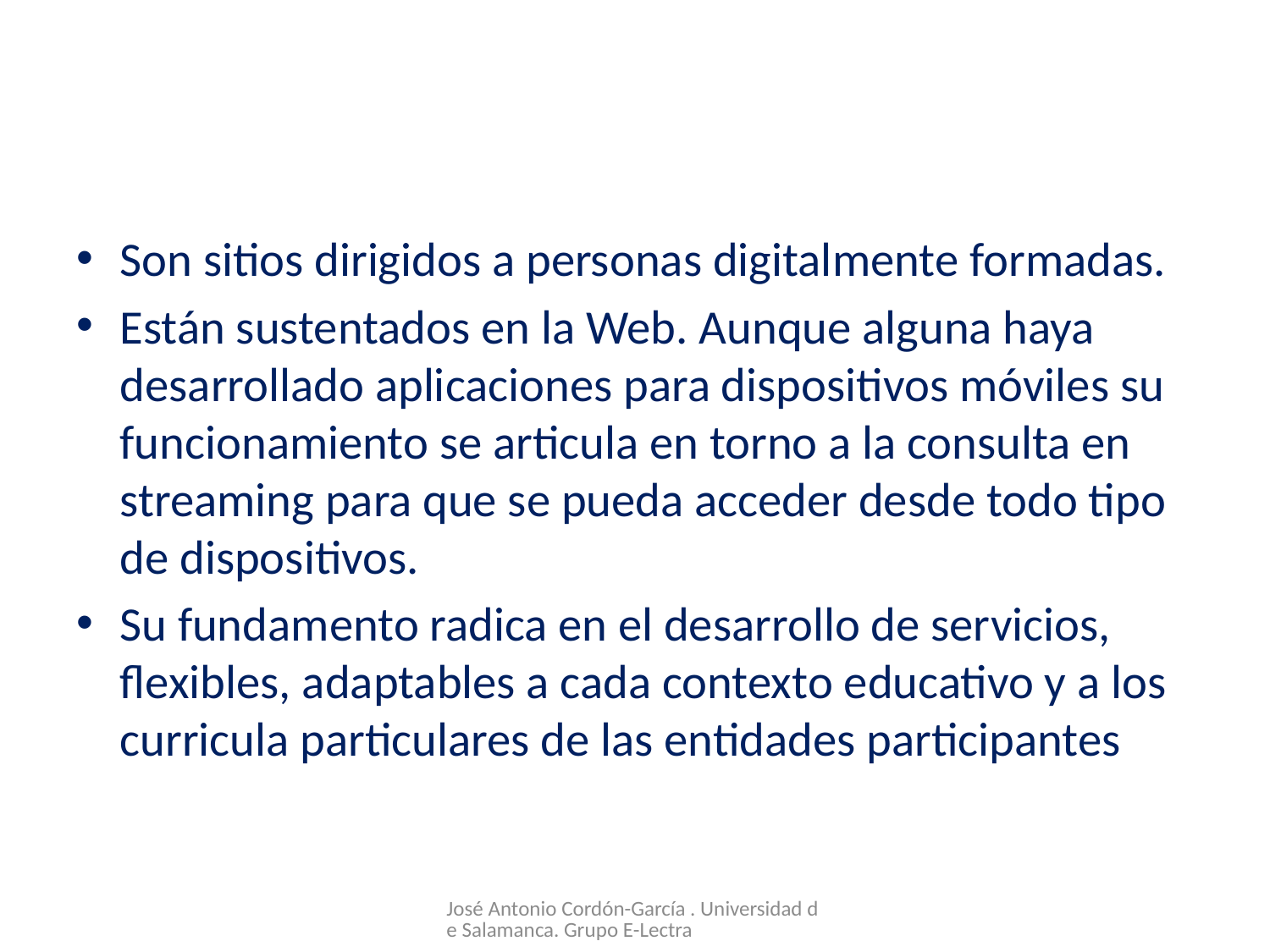

#
Son sitios dirigidos a personas digitalmente formadas.
Están sustentados en la Web. Aunque alguna haya desarrollado aplicaciones para dispositivos móviles su funcionamiento se articula en torno a la consulta en streaming para que se pueda acceder desde todo tipo de dispositivos.
Su fundamento radica en el desarrollo de servicios, flexibles, adaptables a cada contexto educativo y a los curricula particulares de las entidades participantes
José Antonio Cordón-García . Universidad de Salamanca. Grupo E-Lectra